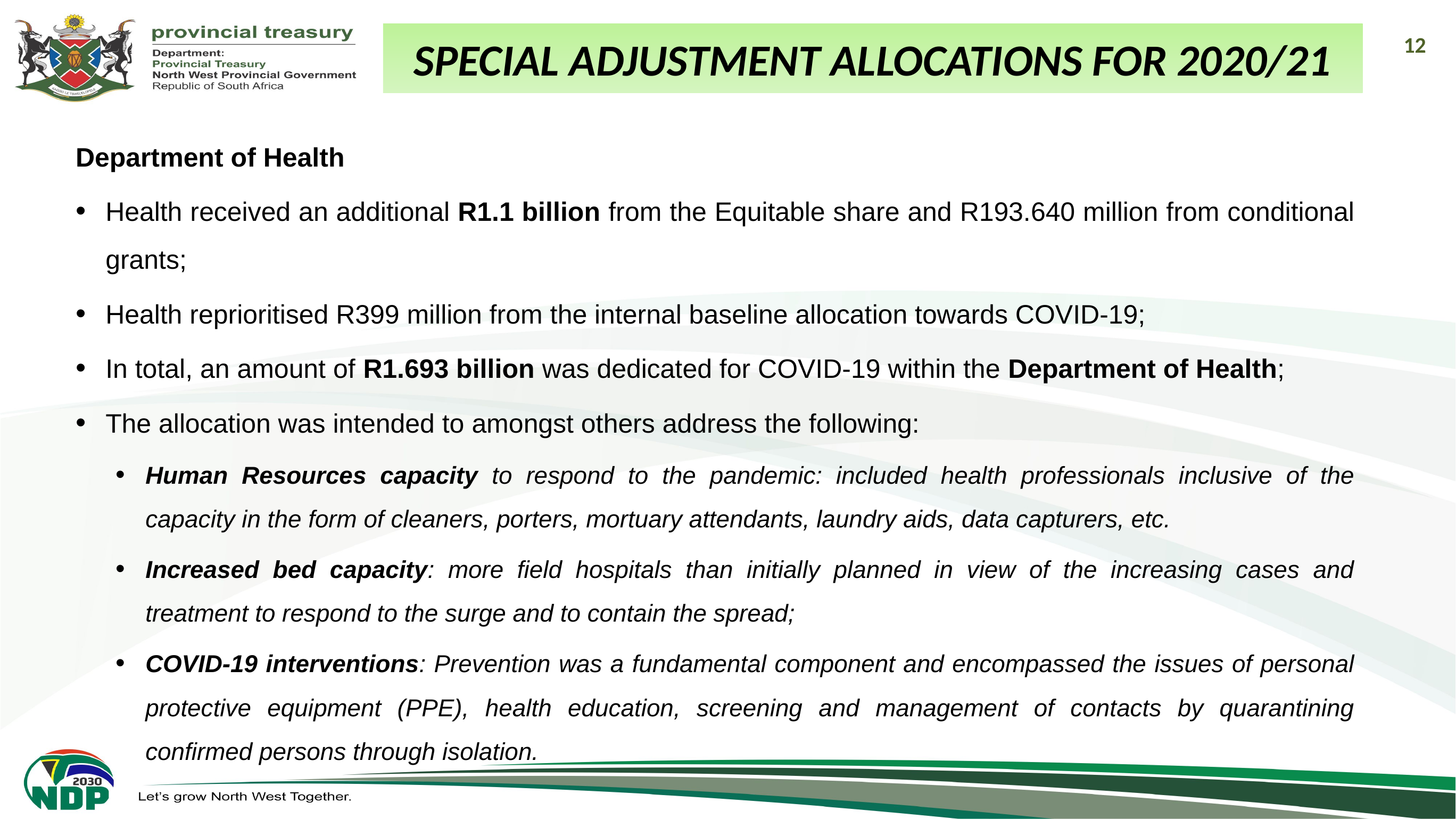

12
Special Adjustment Allocations for 2020/21
Department of Health
Health received an additional R1.1 billion from the Equitable share and R193.640 million from conditional grants;
Health reprioritised R399 million from the internal baseline allocation towards COVID-19;
In total, an amount of R1.693 billion was dedicated for COVID-19 within the Department of Health;
The allocation was intended to amongst others address the following:
Human Resources capacity to respond to the pandemic: included health professionals inclusive of the capacity in the form of cleaners, porters, mortuary attendants, laundry aids, data capturers, etc.
Increased bed capacity: more field hospitals than initially planned in view of the increasing cases and treatment to respond to the surge and to contain the spread;
COVID-19 interventions: Prevention was a fundamental component and encompassed the issues of personal protective equipment (PPE), health education, screening and management of contacts by quarantining confirmed persons through isolation.